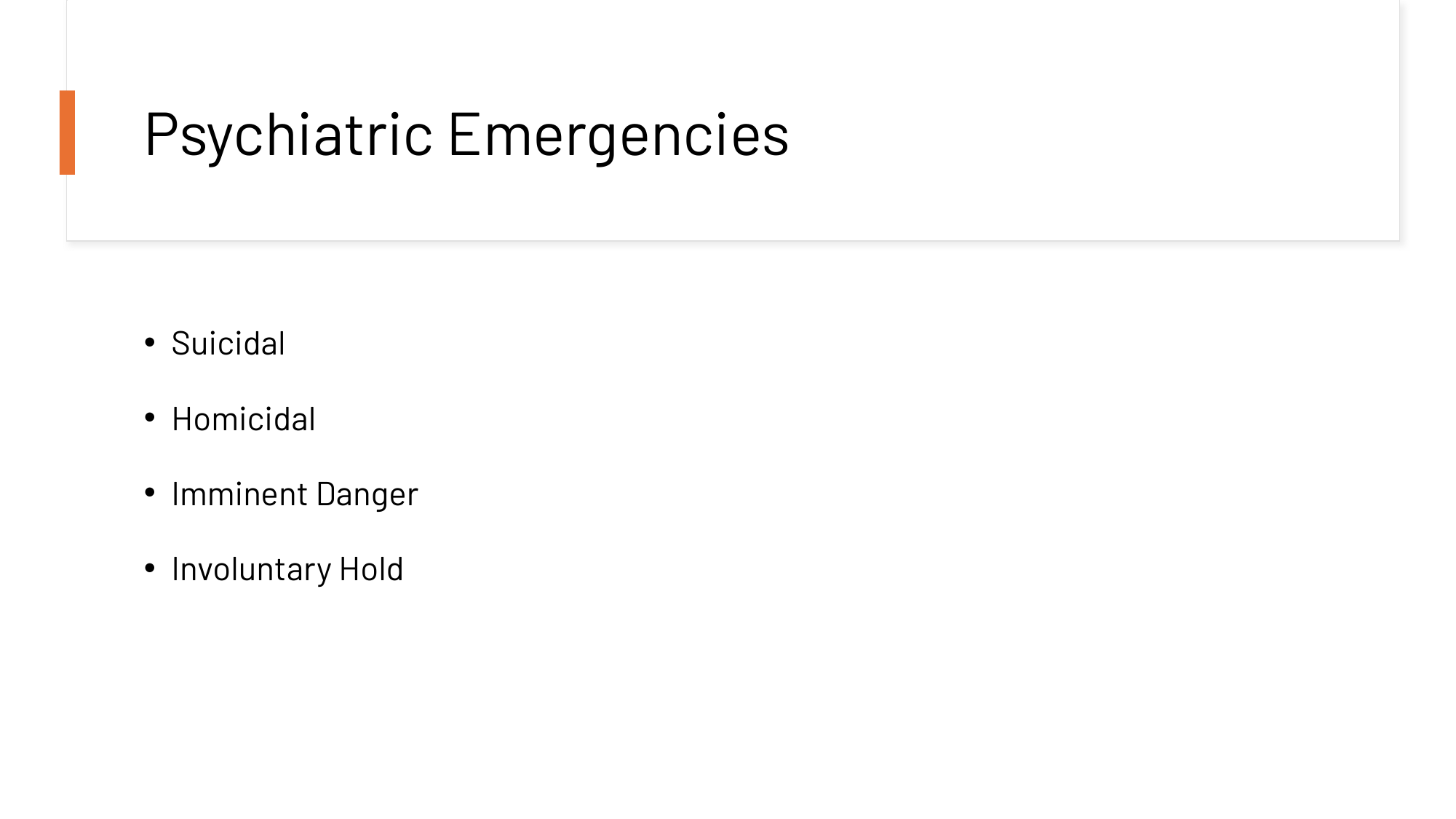

# Psychiatric Emergencies

Suicidal
Homicidal
Imminent Danger
Involuntary Hold